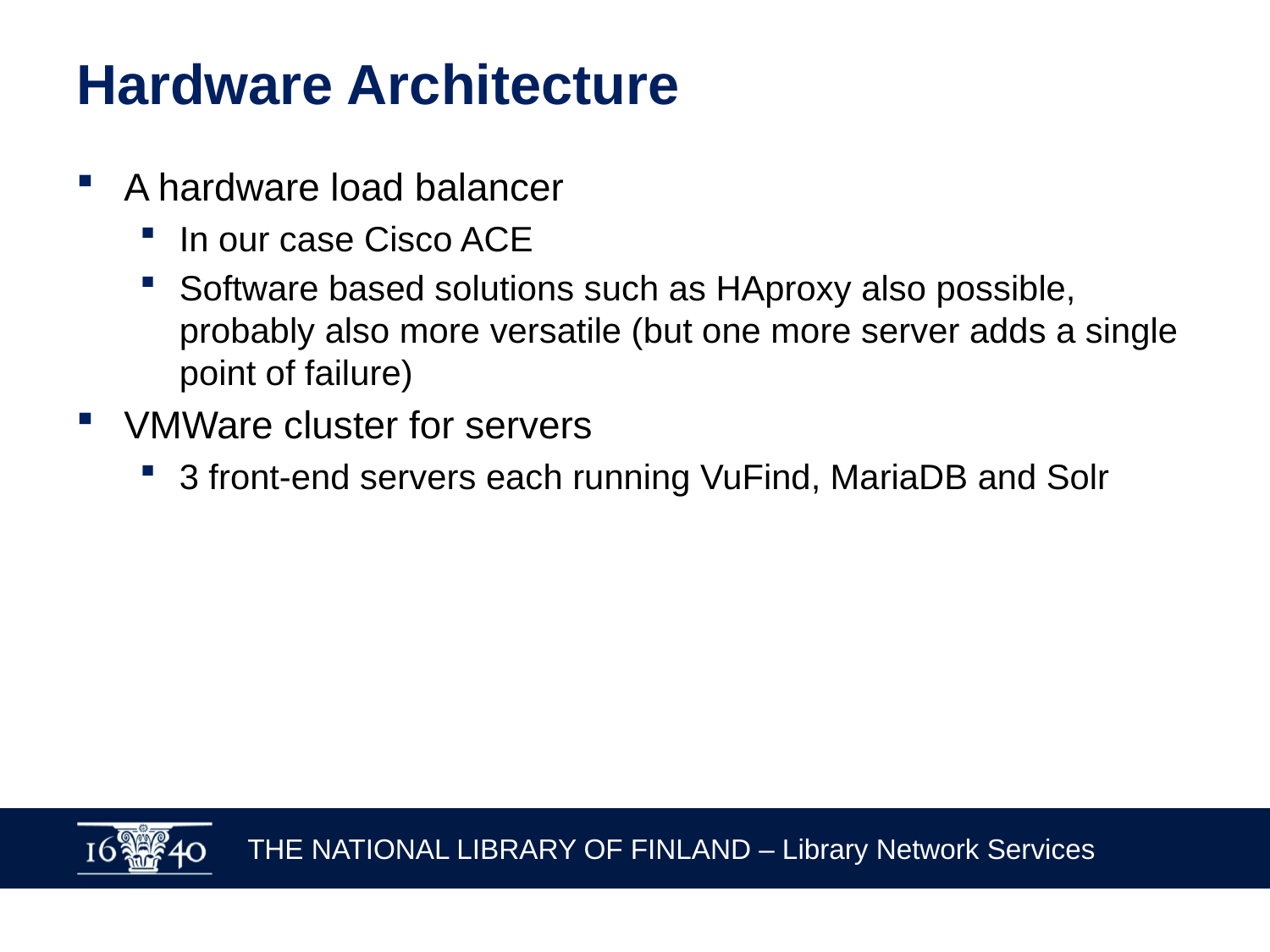

# Hardware Architecture
A hardware load balancer
In our case Cisco ACE
Software based solutions such as HAproxy also possible, probably also more versatile (but one more server adds a single point of failure)
VMWare cluster for servers
3 front-end servers each running VuFind, MariaDB and Solr